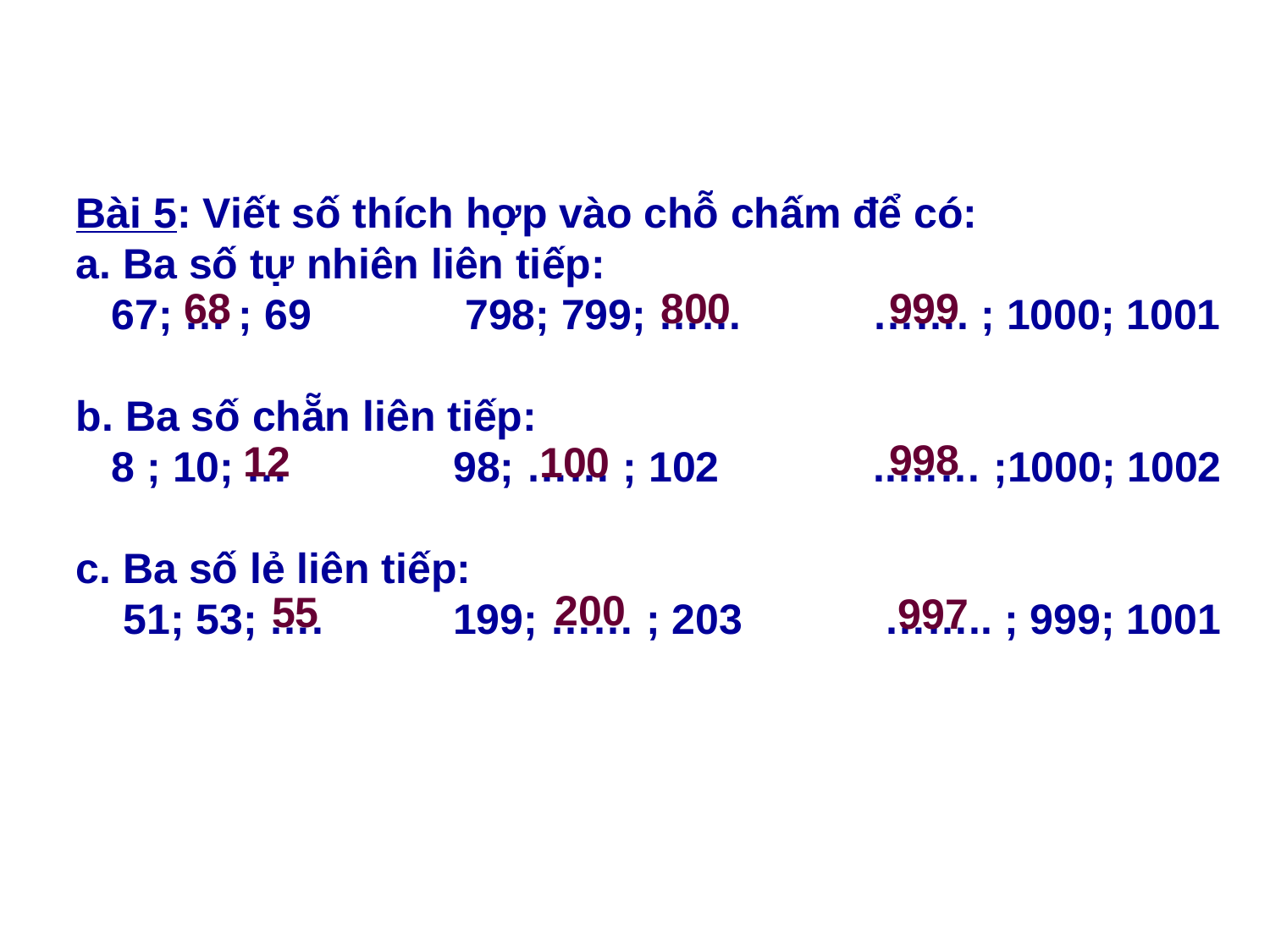

Bài 5: Viết số thích hợp vào chỗ chấm để có:
a. Ba số tự nhiên liên tiếp:
   67; … ; 69             798; 799; ……           ……. ; 1000; 1001

b. Ba số chẵn liên tiếp:
   8 ; 10; …              98; …… ; 102	   ..…… ;1000; 1002

c. Ba số lẻ liên tiếp:
    51; 53; ….           199; …… ; 203            …….. ; 999; 1001
68
800
999
998
12
100
200
55
997